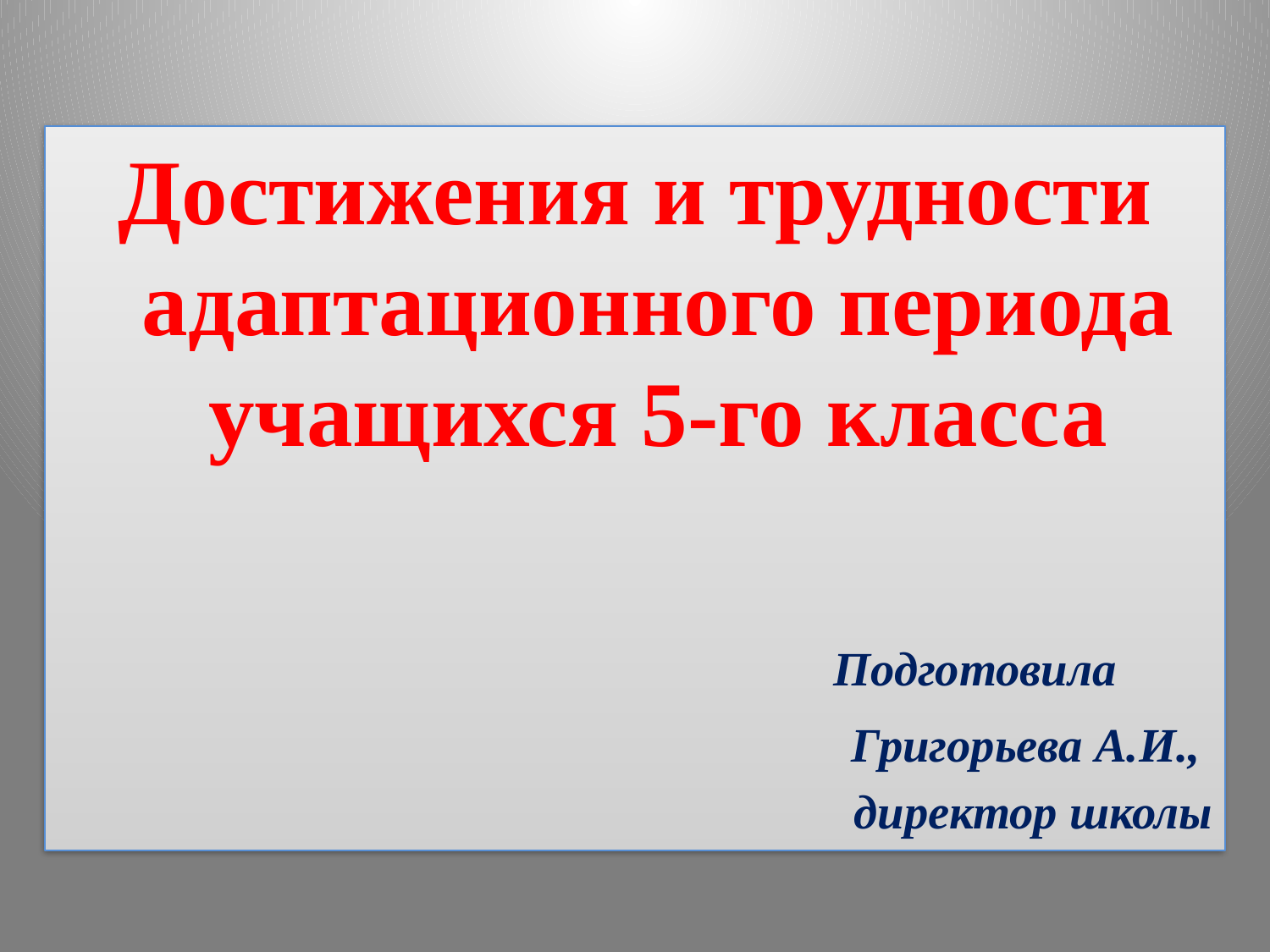

#
Достижения и трудности адаптационного периода учащихся 5-го класса
                              Подготовила
Григорьева А.И.,
директор школы